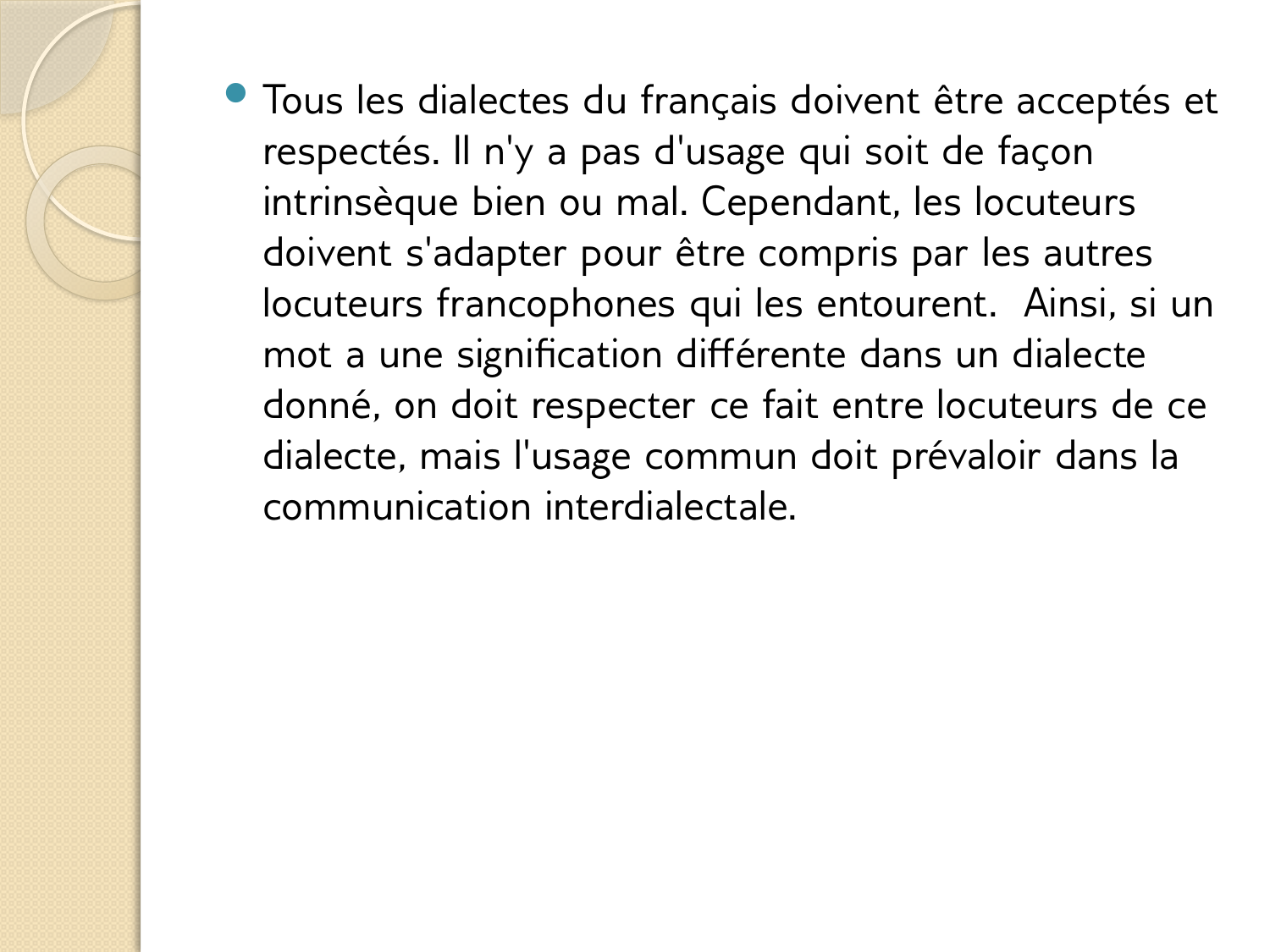

Tous les dialectes du français doivent être acceptés et respectés. Il n'y a pas d'usage qui soit de façon intrinsèque bien ou mal. Cependant, les locuteurs doivent s'adapter pour être compris par les autres locuteurs francophones qui les entourent.  Ainsi, si un mot a une signification différente dans un dialecte donné, on doit respecter ce fait entre locuteurs de ce dialecte, mais l'usage commun doit prévaloir dans la communication interdialectale.